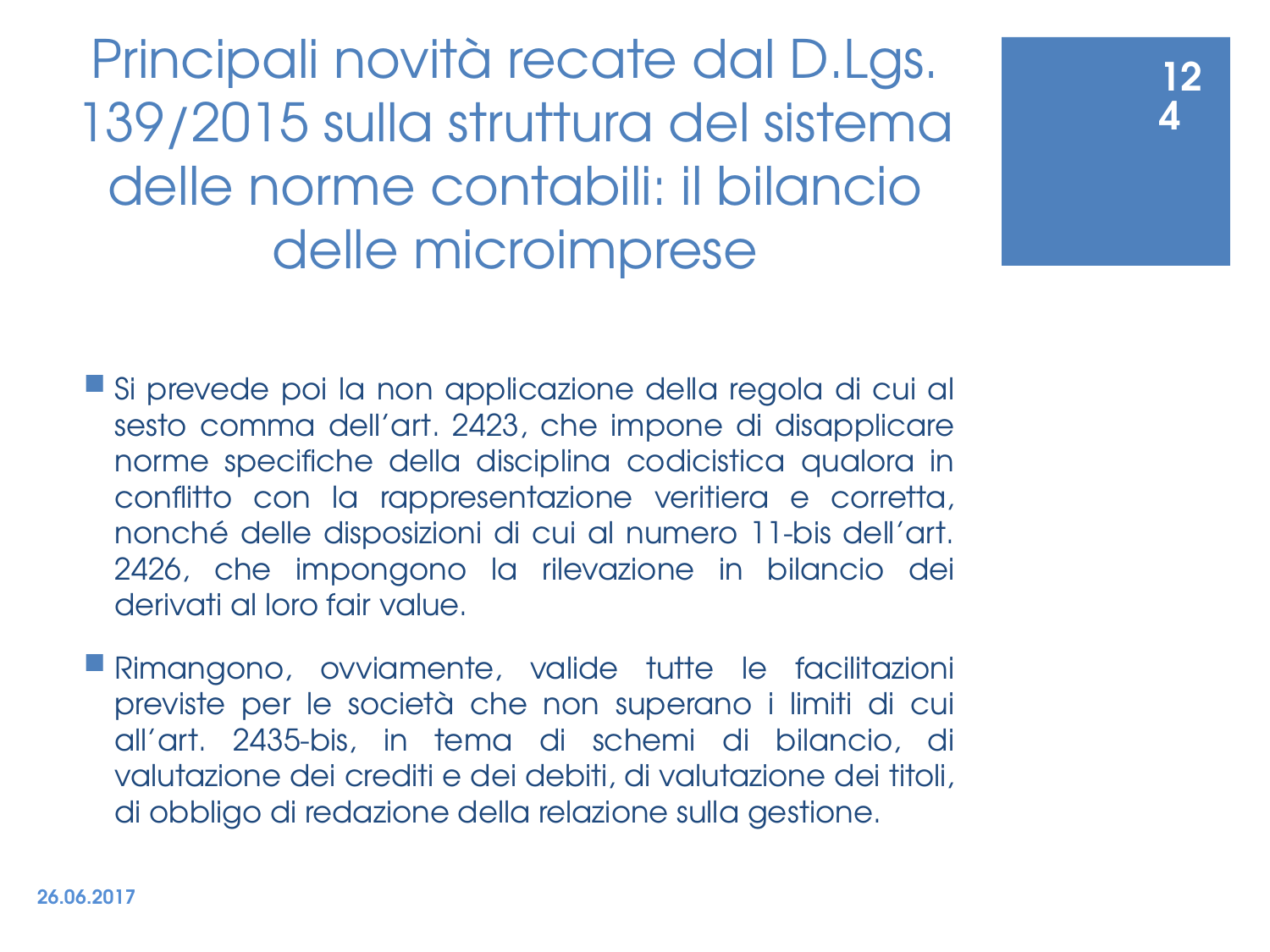

124
# Principali novità recate dal D.Lgs. 139/2015 sulla struttura del sistema delle norme contabili: il bilancio delle microimprese

Si prevede poi la non applicazione della regola di cui al sesto comma dell’art. 2423, che impone di disapplicare norme specifiche della disciplina codicistica qualora in conflitto con la rappresentazione veritiera e corretta, nonché delle disposizioni di cui al numero 11-bis dell’art. 2426, che impongono la rilevazione in bilancio dei derivati al loro fair value.
Rimangono, ovviamente, valide tutte le facilitazioni previste per le società che non superano i limiti di cui all’art. 2435-bis, in tema di schemi di bilancio, di valutazione dei crediti e dei debiti, di valutazione dei titoli, di obbligo di redazione della relazione sulla gestione.
26.06.2017